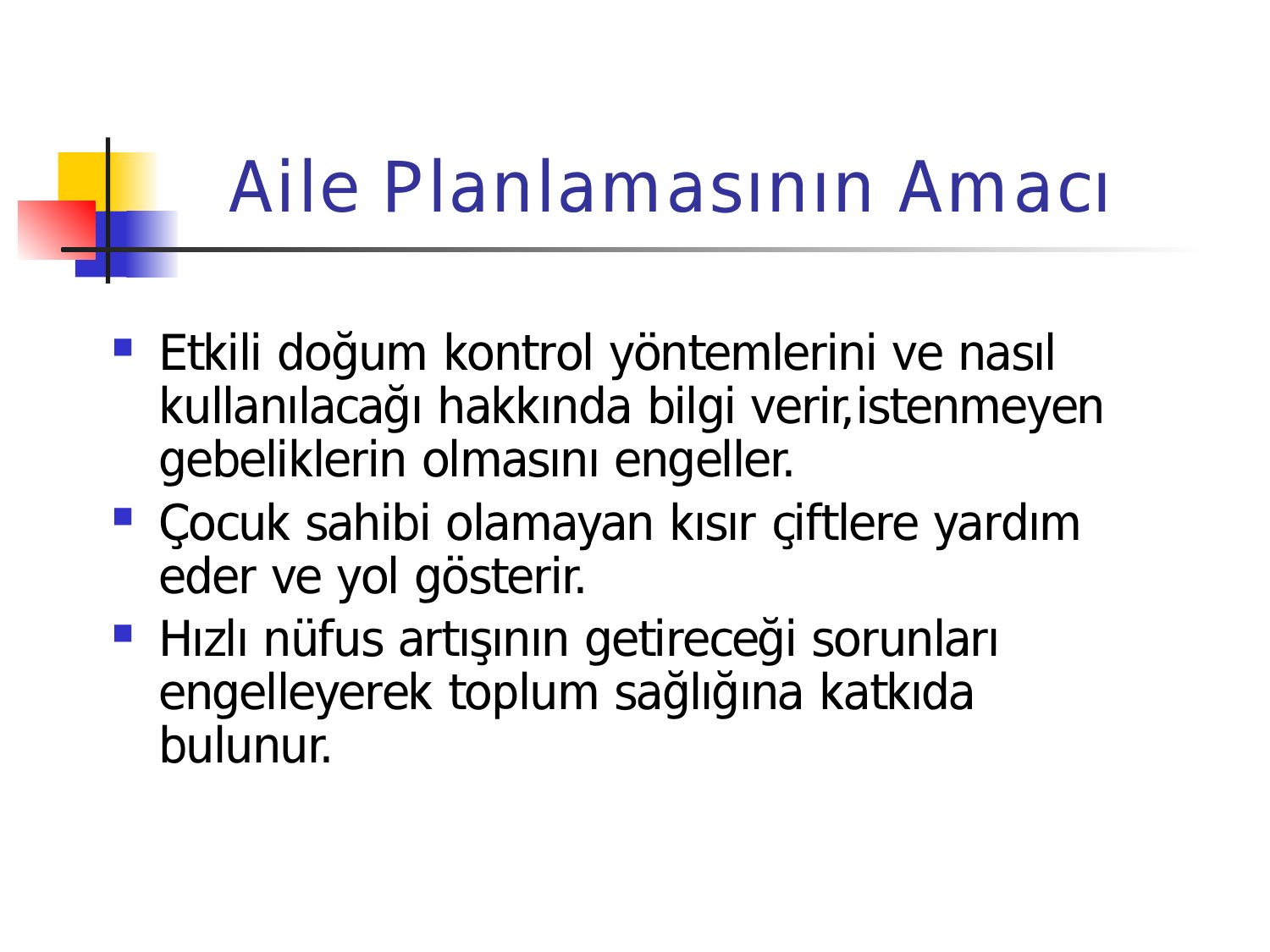

# Aile Planlamasının Amacı
Etkili doğum kontrol yöntemlerini ve nasıl kullanılacağı hakkında bilgi verir,istenmeyen gebeliklerin olmasını engeller.
Çocuk sahibi olamayan kısır çiftlere yardım eder ve yol gösterir.
Hızlı nüfus artışının getireceği sorunları engelleyerek toplum sağlığına katkıda bulunur.